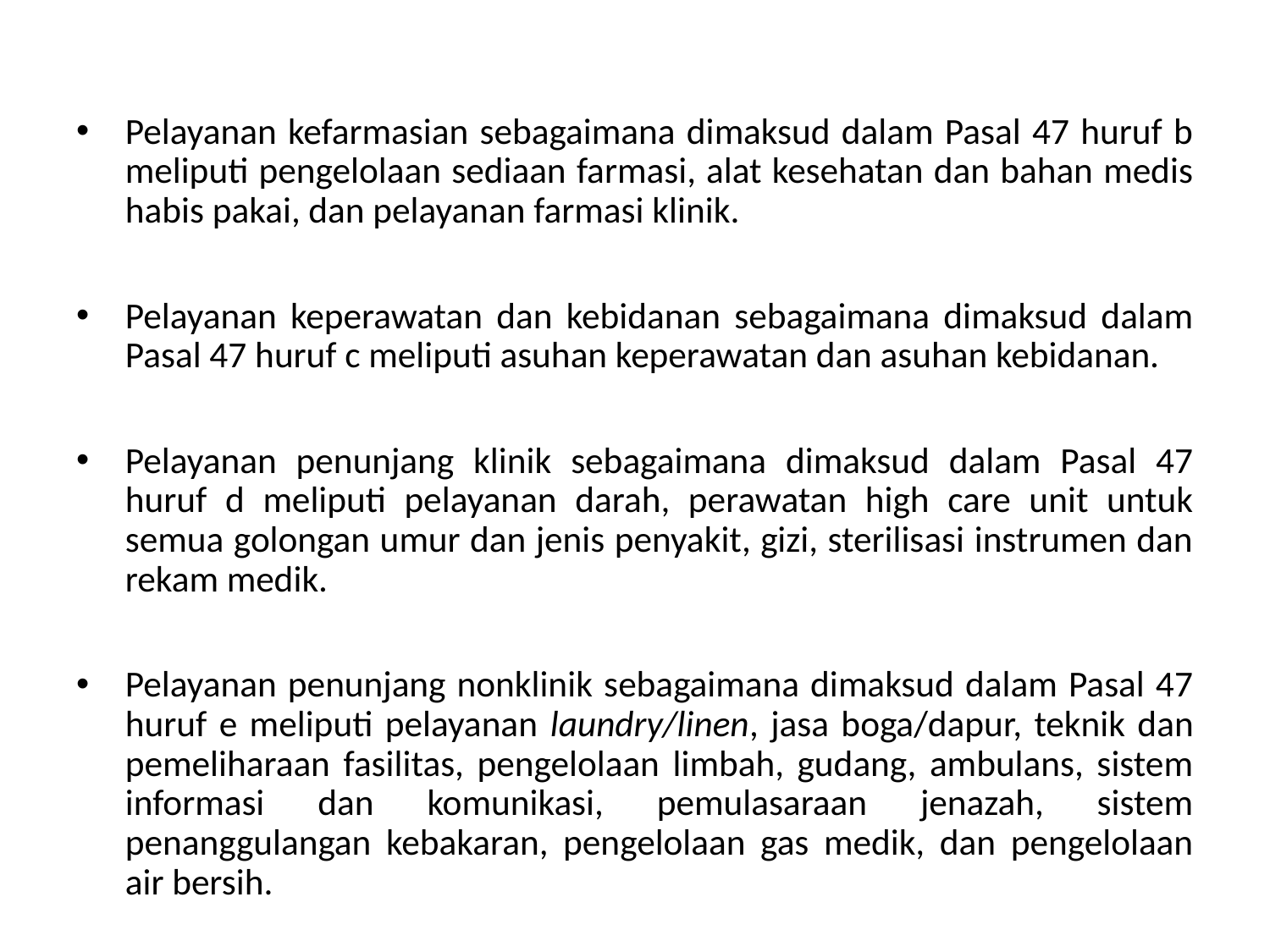

Pelayanan kefarmasian sebagaimana dimaksud dalam Pasal 47 huruf b meliputi pengelolaan sediaan farmasi, alat kesehatan dan bahan medis habis pakai, dan pelayanan farmasi klinik.

Pelayanan keperawatan dan kebidanan sebagaimana dimaksud dalam Pasal 47 huruf c meliputi asuhan keperawatan dan asuhan kebidanan.

Pelayanan penunjang klinik sebagaimana dimaksud dalam Pasal 47 huruf d meliputi pelayanan darah, perawatan high care unit untuk semua golongan umur dan jenis penyakit, gizi, sterilisasi instrumen dan rekam medik.

Pelayanan penunjang nonklinik sebagaimana dimaksud dalam Pasal 47 huruf e meliputi pelayanan laundry/linen, jasa boga/dapur, teknik dan pemeliharaan fasilitas, pengelolaan limbah, gudang, ambulans, sistem informasi dan komunikasi, pemulasaraan jenazah, sistem penanggulangan kebakaran, pengelolaan gas medik, dan pengelolaan air bersih.